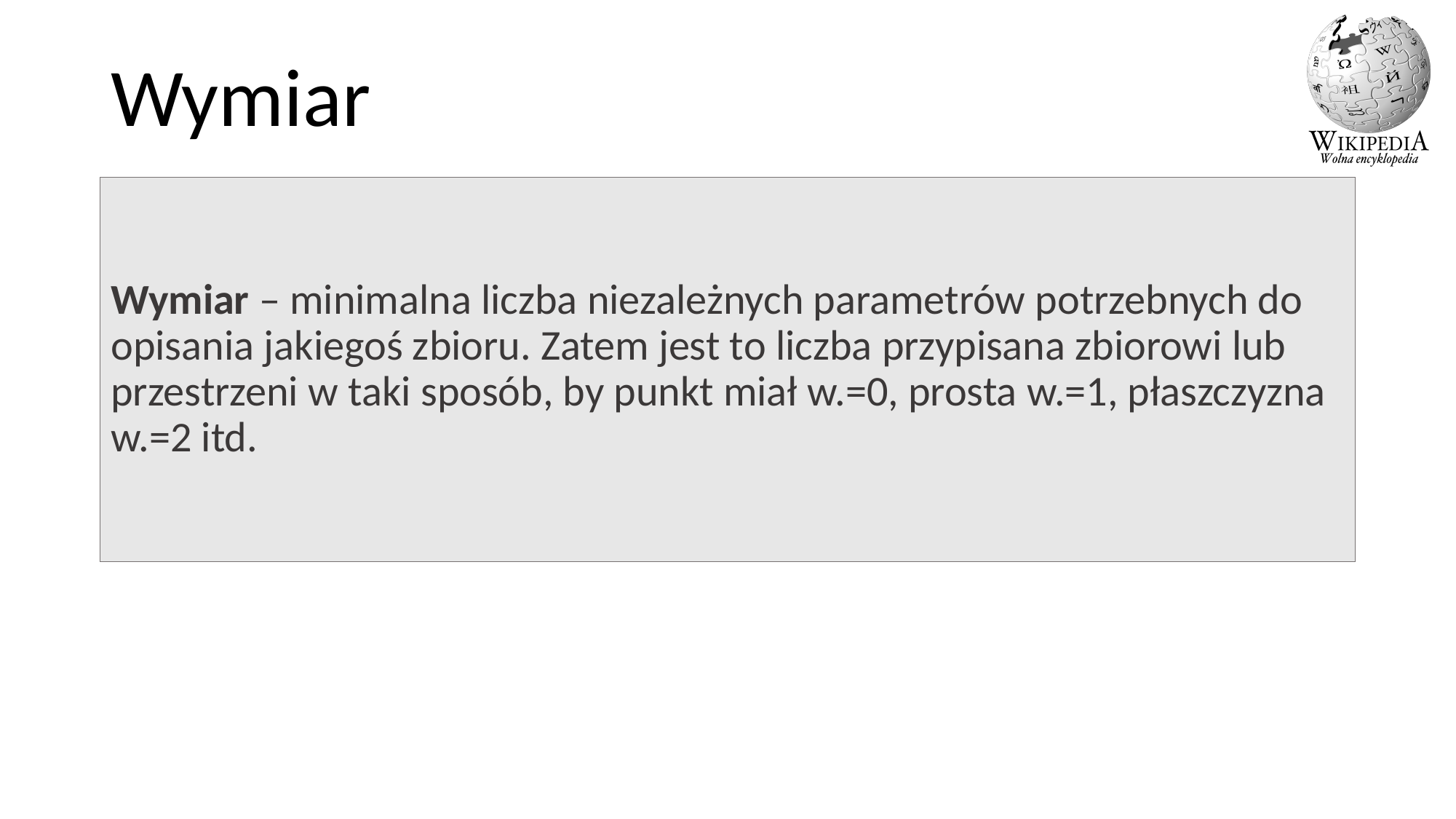

# Wymiar
Wymiar – minimalna liczba niezależnych parametrów potrzebnych do opisania jakiegoś zbioru. Zatem jest to liczba przypisana zbiorowi lub przestrzeni w taki sposób, by punkt miał w.=0, prosta w.=1, płaszczyzna w.=2 itd.